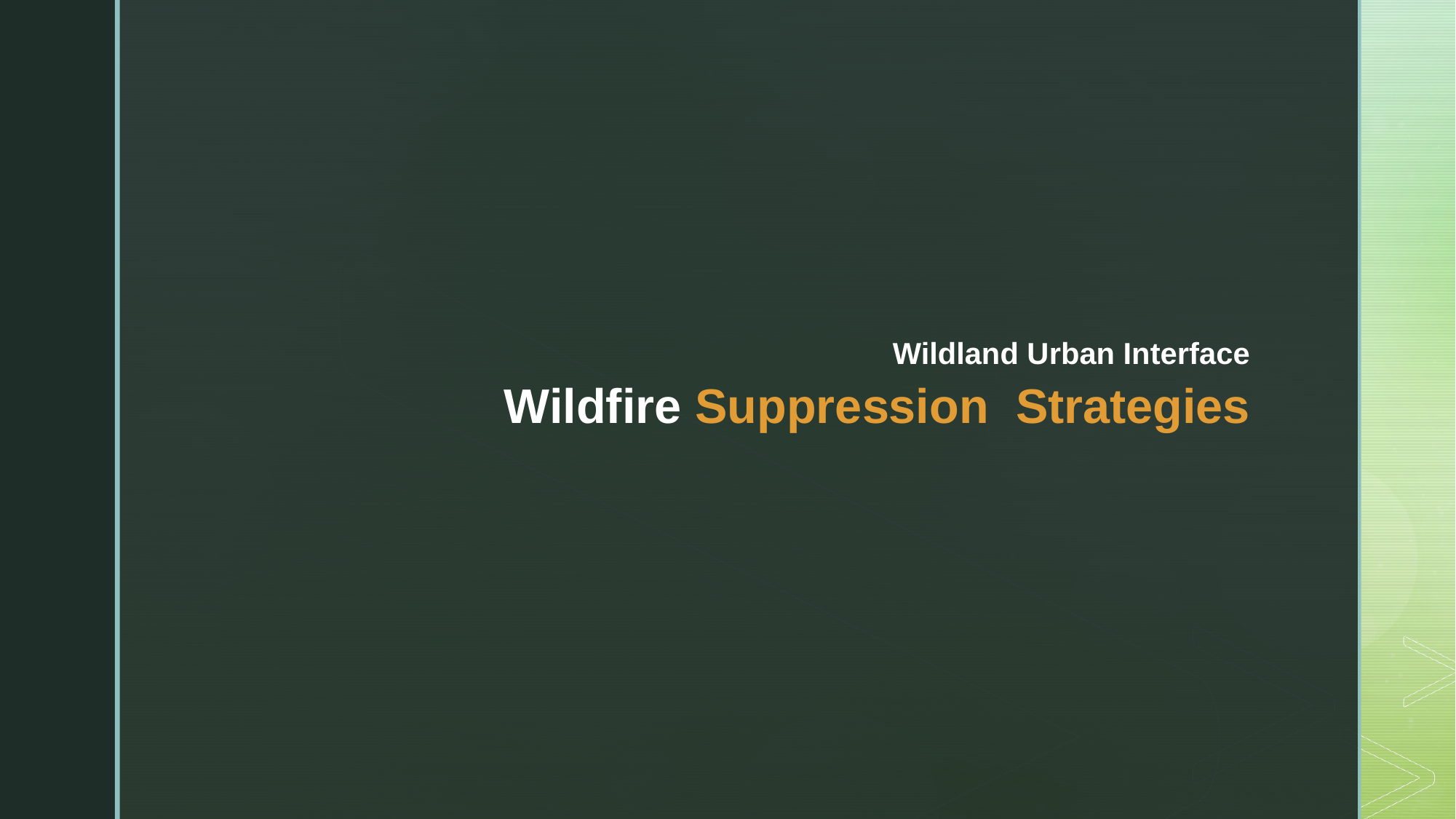

Wildland Urban Interface
# Wildfire Suppression  Strategies